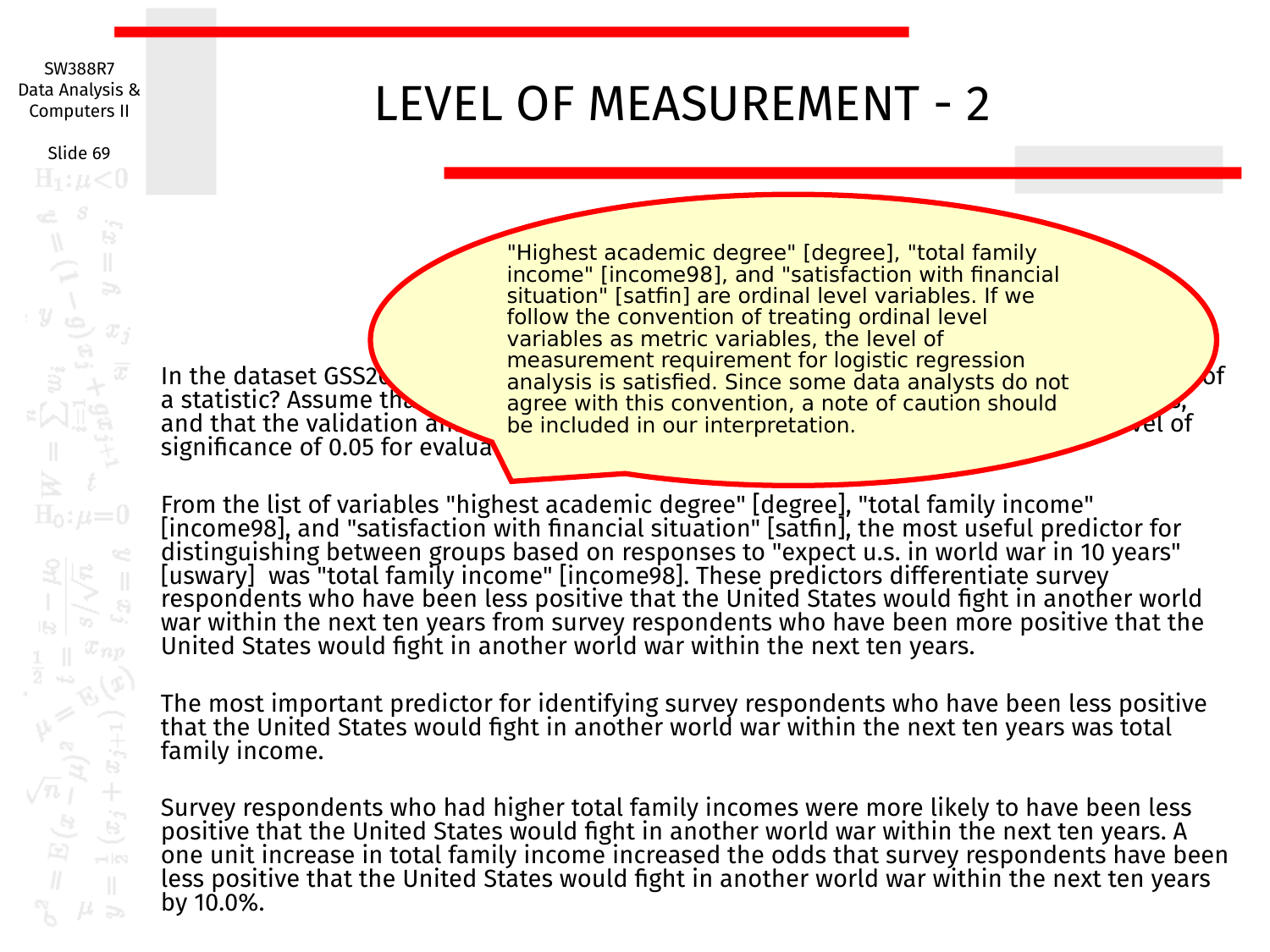

SW388R7
Data Analysis & Computers II

Slide 69
# LEVEL OF MEASUREMENT - 2
"Highest academic degree" [degree], "total family income" [income98], and "satisfaction with financial situation" [satfin] are ordinal level variables. If we follow the convention of treating ordinal level variables as metric variables, the level of measurement requirement for logistic regression analysis is satisfied. Since some data analysts do not agree with this convention, a note of caution should be included in our interpretation.
In the dataset GSS2000.sav, is the following statement true, false, or an incorrect application of a statistic? Assume that there is no problem with missing data, outliers, or influential cases, and that the validation analysis will confirm the generalizability of the results. Use a level of significance of 0.05 for evaluating the statistical relationship.

From the list of variables "highest academic degree" [degree], "total family income" [income98], and "satisfaction with financial situation" [satfin], the most useful predictor for distinguishing between groups based on responses to "expect u.s. in world war in 10 years" [uswary]  was "total family income" [income98]. These predictors differentiate survey respondents who have been less positive that the United States would fight in another world war within the next ten years from survey respondents who have been more positive that the United States would fight in another world war within the next ten years.

The most important predictor for identifying survey respondents who have been less positive that the United States would fight in another world war within the next ten years was total family income.

Survey respondents who had higher total family incomes were more likely to have been less positive that the United States would fight in another world war within the next ten years. A one unit increase in total family income increased the odds that survey respondents have been less positive that the United States would fight in another world war within the next ten years by 10.0%.